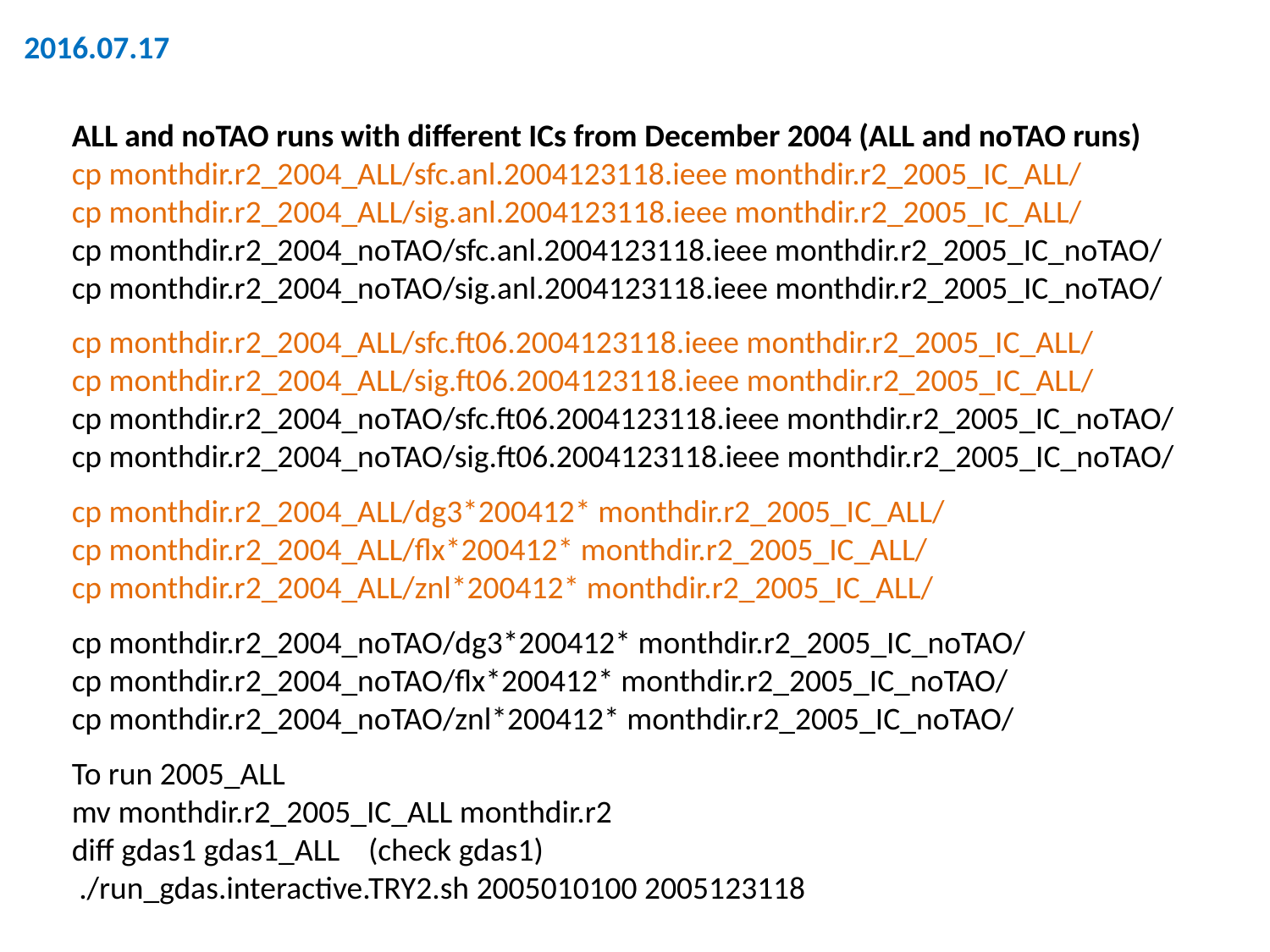

2016.07.17

ALL and noTAO runs with different ICs from December 2004 (ALL and noTAO runs)
cp monthdir.r2_2004_ALL/sfc.anl.2004123118.ieee monthdir.r2_2005_IC_ALL/
cp monthdir.r2_2004_ALL/sig.anl.2004123118.ieee monthdir.r2_2005_IC_ALL/
cp monthdir.r2_2004_noTAO/sfc.anl.2004123118.ieee monthdir.r2_2005_IC_noTAO/
cp monthdir.r2_2004_noTAO/sig.anl.2004123118.ieee monthdir.r2_2005_IC_noTAO/

cp monthdir.r2_2004_ALL/sfc.ft06.2004123118.ieee monthdir.r2_2005_IC_ALL/
cp monthdir.r2_2004_ALL/sig.ft06.2004123118.ieee monthdir.r2_2005_IC_ALL/
cp monthdir.r2_2004_noTAO/sfc.ft06.2004123118.ieee monthdir.r2_2005_IC_noTAO/
cp monthdir.r2_2004_noTAO/sig.ft06.2004123118.ieee monthdir.r2_2005_IC_noTAO/

cp monthdir.r2_2004_ALL/dg3*200412* monthdir.r2_2005_IC_ALL/
cp monthdir.r2_2004_ALL/flx*200412* monthdir.r2_2005_IC_ALL/
cp monthdir.r2_2004_ALL/znl*200412* monthdir.r2_2005_IC_ALL/

cp monthdir.r2_2004_noTAO/dg3*200412* monthdir.r2_2005_IC_noTAO/
cp monthdir.r2_2004_noTAO/flx*200412* monthdir.r2_2005_IC_noTAO/
cp monthdir.r2_2004_noTAO/znl*200412* monthdir.r2_2005_IC_noTAO/

To run 2005_ALL
mv monthdir.r2_2005_IC_ALL monthdir.r2
diff gdas1 gdas1_ALL    (check gdas1)
 ./run_gdas.interactive.TRY2.sh 2005010100 2005123118